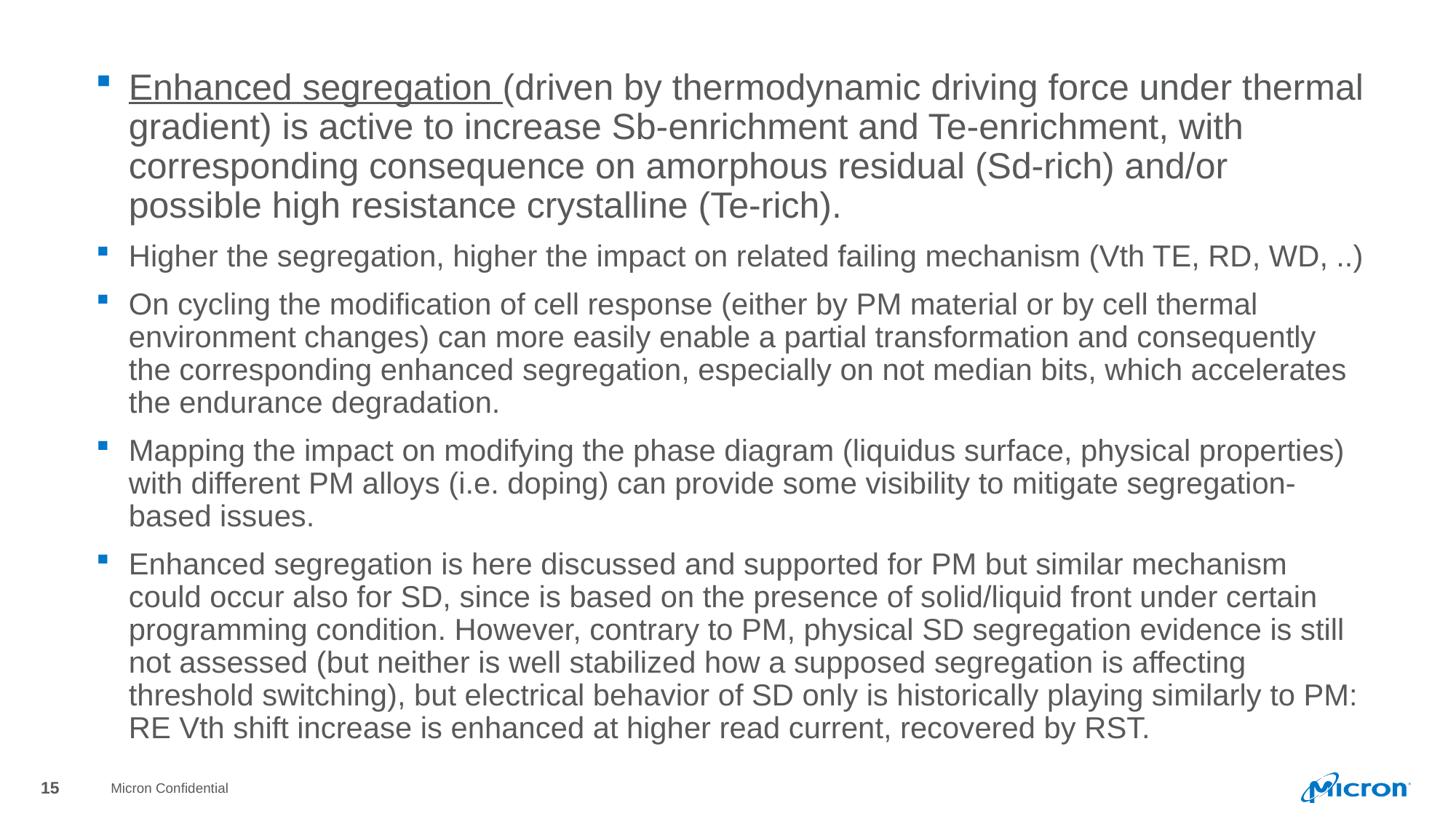

Enhanced segregation (driven by thermodynamic driving force under thermal gradient) is active to increase Sb-enrichment and Te-enrichment, with corresponding consequence on amorphous residual (Sd-rich) and/or possible high resistance crystalline (Te-rich).
Higher the segregation, higher the impact on related failing mechanism (Vth TE, RD, WD, ..)
On cycling the modification of cell response (either by PM material or by cell thermal environment changes) can more easily enable a partial transformation and consequently the corresponding enhanced segregation, especially on not median bits, which accelerates the endurance degradation.
Mapping the impact on modifying the phase diagram (liquidus surface, physical properties) with different PM alloys (i.e. doping) can provide some visibility to mitigate segregation-based issues.
Enhanced segregation is here discussed and supported for PM but similar mechanism could occur also for SD, since is based on the presence of solid/liquid front under certain programming condition. However, contrary to PM, physical SD segregation evidence is still not assessed (but neither is well stabilized how a supposed segregation is affecting threshold switching), but electrical behavior of SD only is historically playing similarly to PM: RE Vth shift increase is enhanced at higher read current, recovered by RST.

Micron Confidential
15